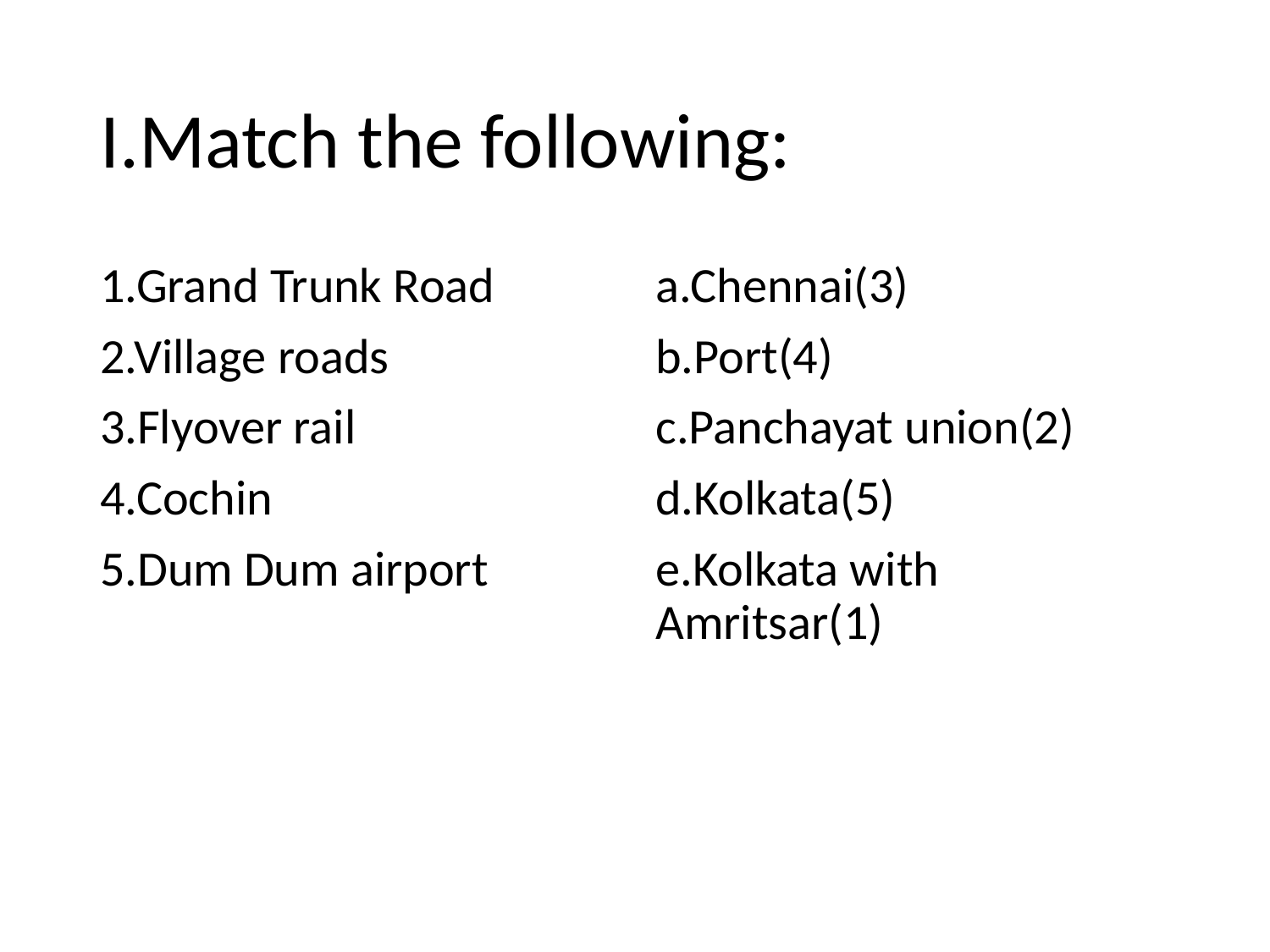

# I.Match the following:
1.Grand Trunk Road
2.Village roads
3.Flyover rail
4.Cochin
5.Dum Dum airport
a.Chennai(3)
b.Port(4)
c.Panchayat union(2)
d.Kolkata(5)
e.Kolkata with                Amritsar(1)